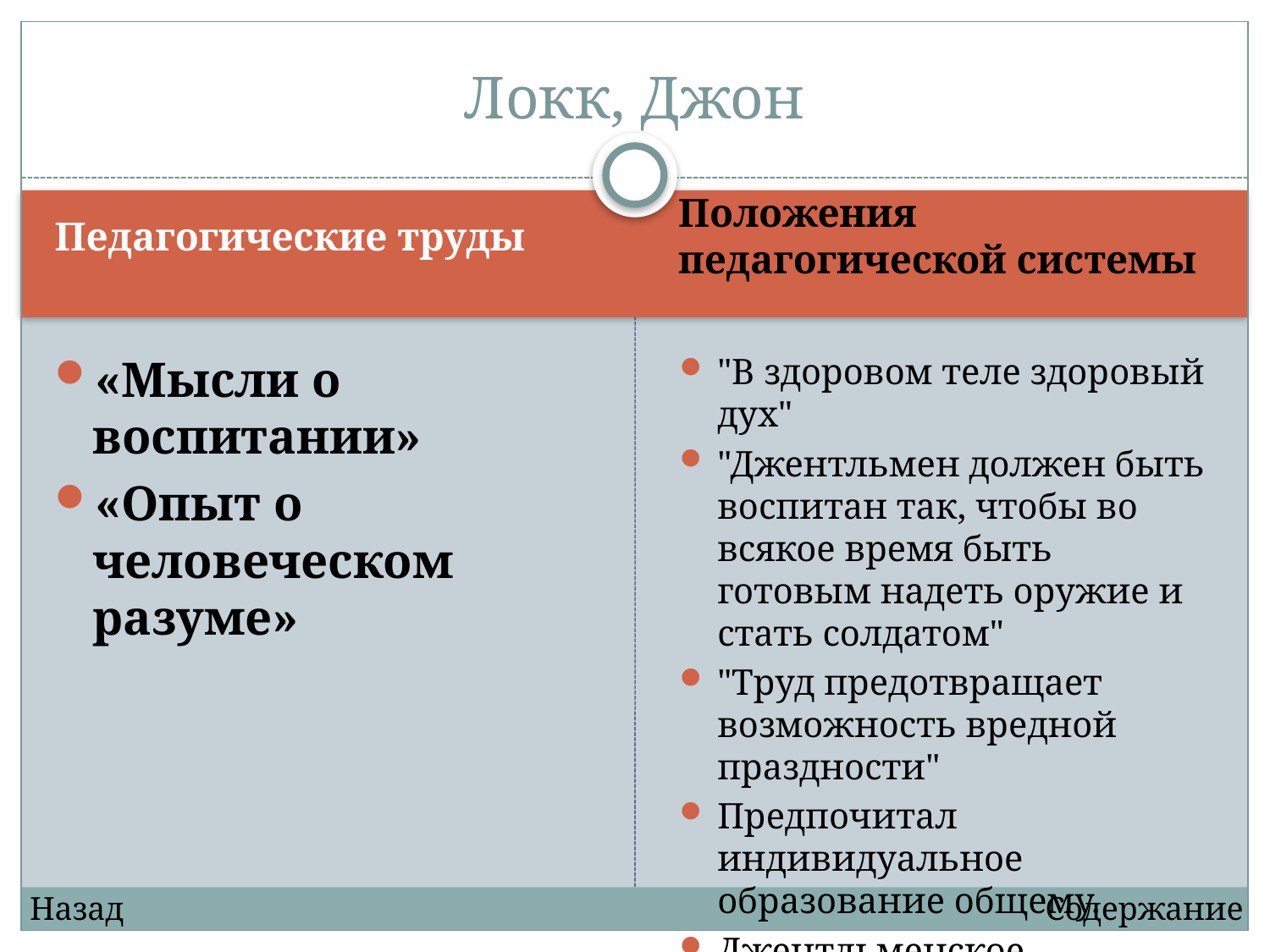

# Локк, Джон
Педагогические труды

Положения педагогической системы

«Мысли о воспитании»
«Опыт о человеческом разуме»
"В здоровом теле здоровый дух"
"Джентльмен должен быть воспитан так, чтобы во всякое время быть готовым надеть оружие и стать солдатом"
"Труд предотвращает возможность вредной праздности"
Предпочитал индивидуальное образование общему.
Джентльменское воспитание
Назад
Содержание